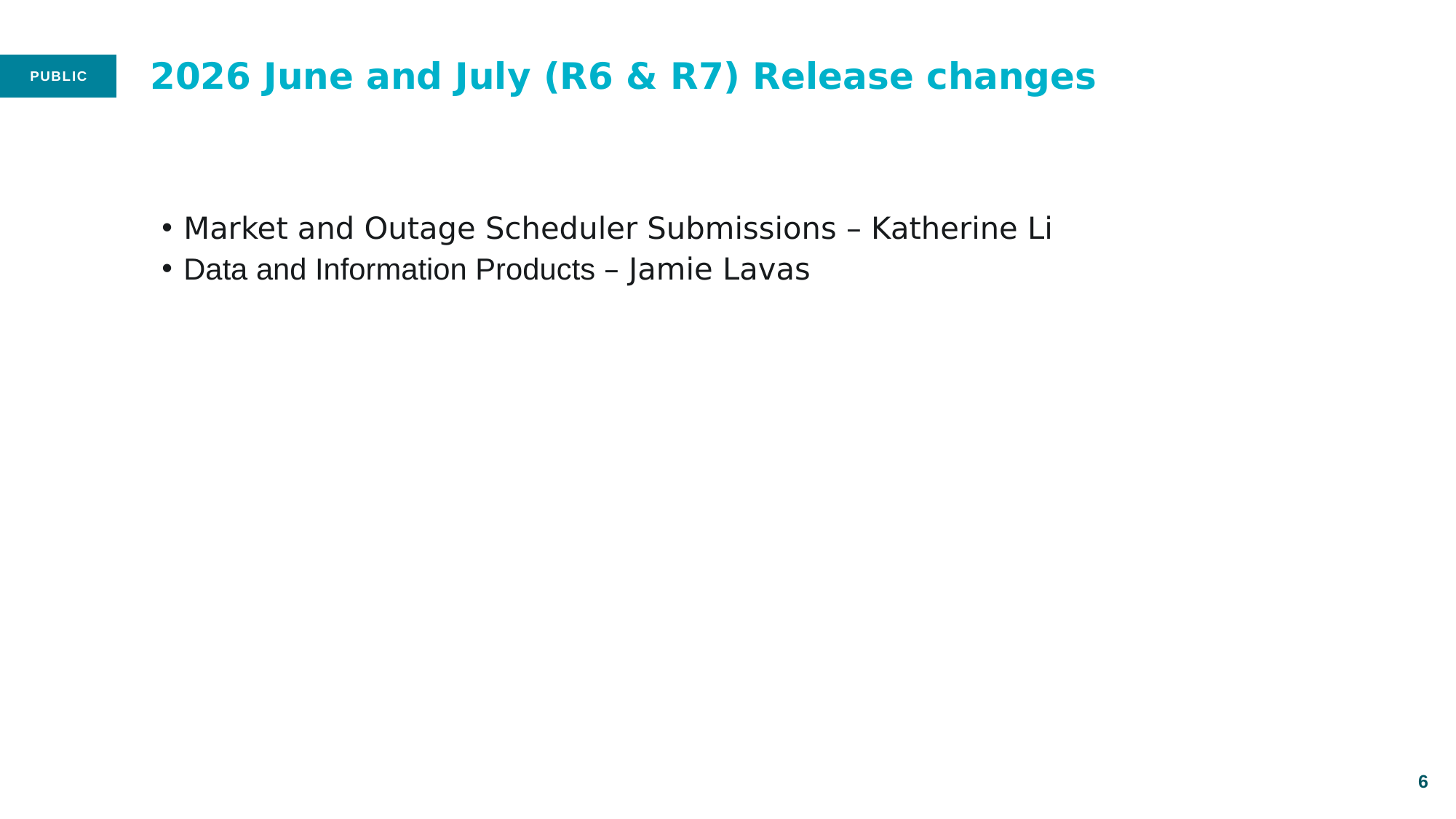

# 2026 June and July (R6 & R7) Release changes

Market and Outage Scheduler Submissions – Katherine Li
Data and Information Products – Jamie Lavas

6